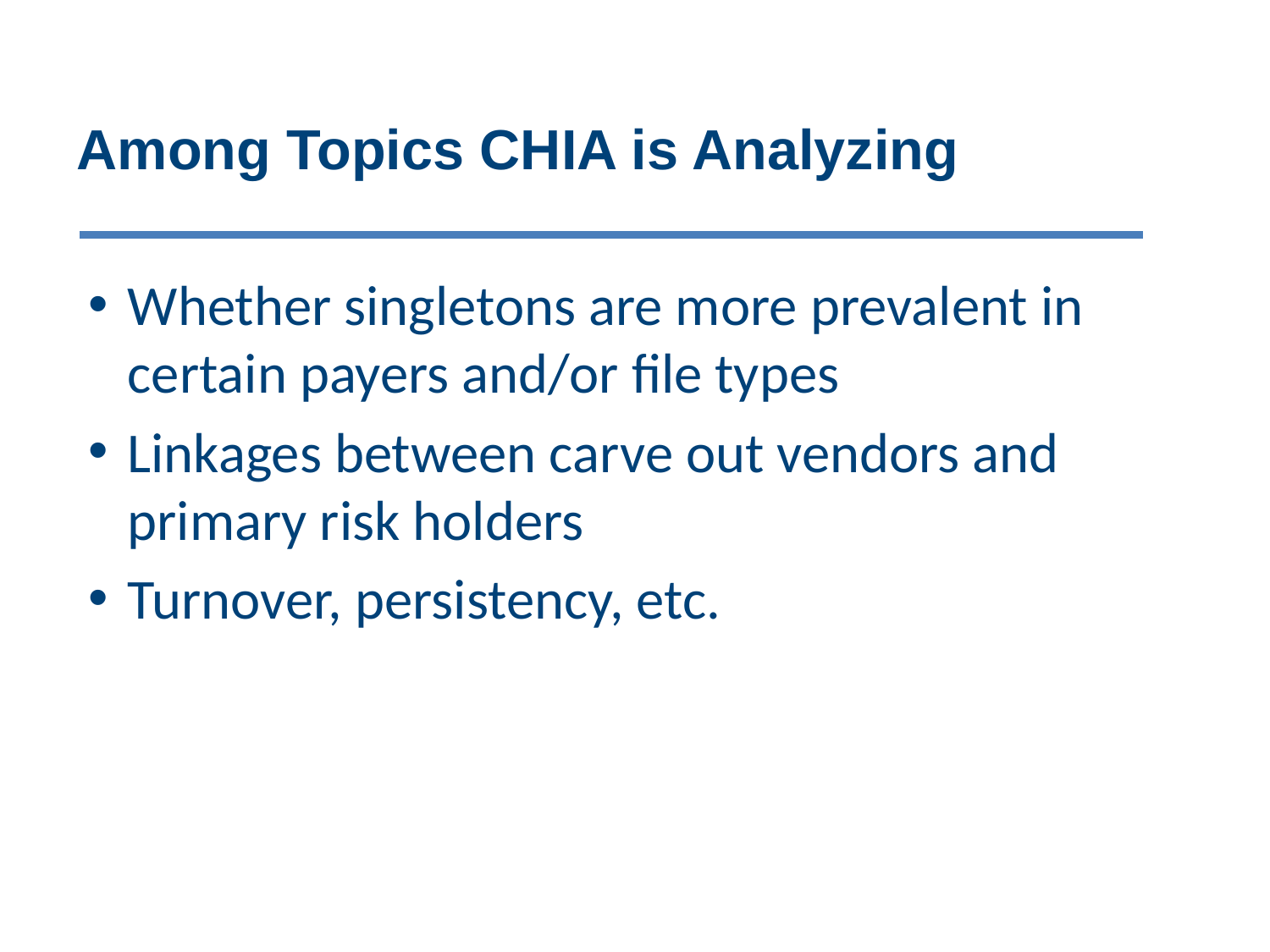

# Among Topics CHIA is Analyzing
Whether singletons are more prevalent in certain payers and/or file types
Linkages between carve out vendors and primary risk holders
Turnover, persistency, etc.